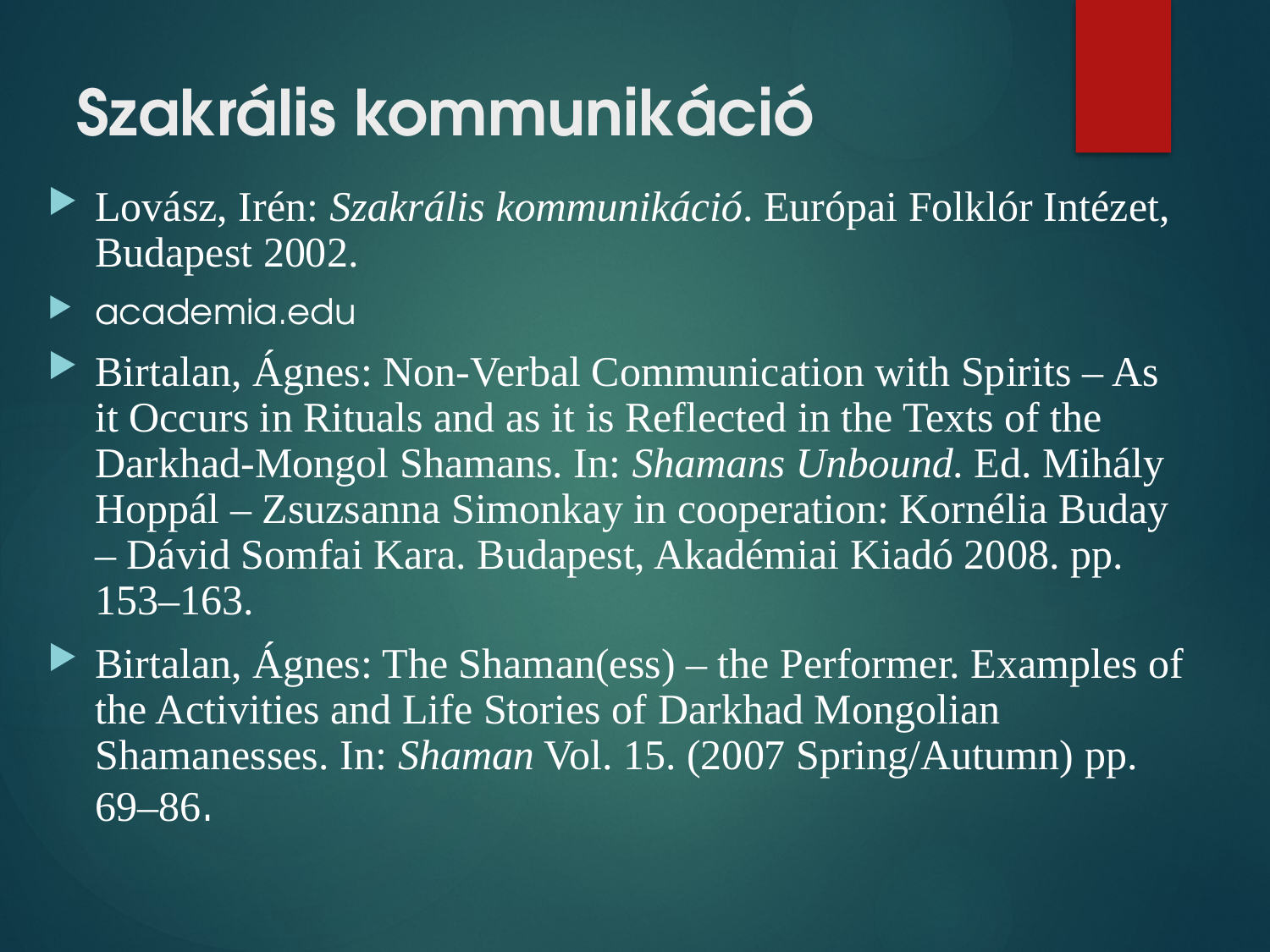

# Szakrális kommunikáció
Lovász, Irén: Szakrális kommunikáció. Európai Folklór Intézet, Budapest 2002.
academia.edu
Birtalan, Ágnes: Non-Verbal Communication with Spirits – As it Occurs in Rituals and as it is Reflected in the Texts of the Darkhad-Mongol Shamans. In: Shamans Unbound. Ed. Mihály Hoppál – Zsuzsanna Simonkay in cooperation: Kornélia Buday – Dávid Somfai Kara. Budapest, Akadémiai Kiadó 2008. pp. 153–163.
Birtalan, Ágnes: The Shaman(ess) – the Performer. Examples of the Activities and Life Stories of Darkhad Mongolian Shamanesses. In: Shaman Vol. 15. (2007 Spring/Autumn) pp. 69–86.